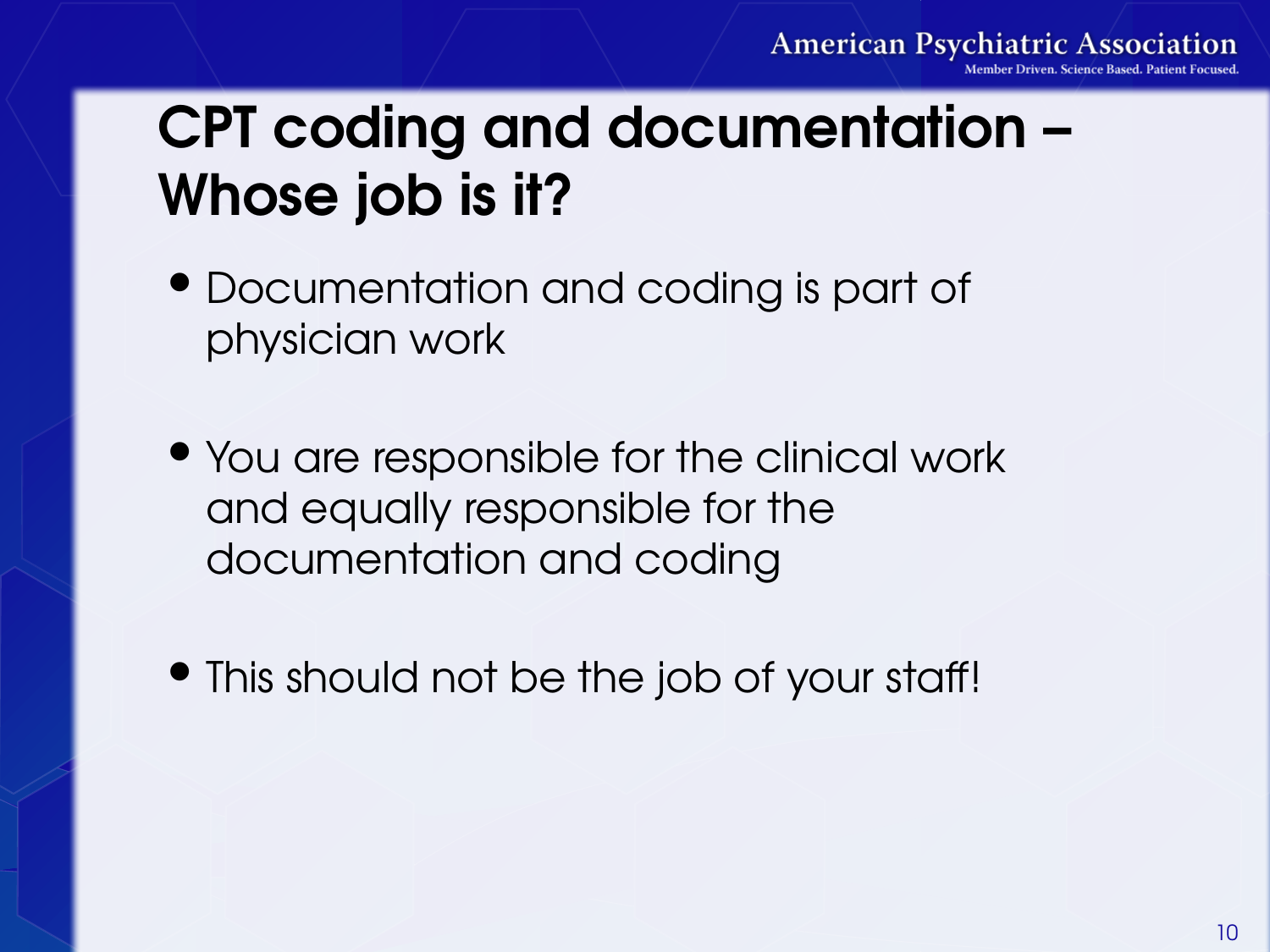

# CPT coding and documentation – Whose job is it?
Documentation and coding is part of physician work

You are responsible for the clinical work and equally responsible for the documentation and coding

This should not be the job of your staff!

10